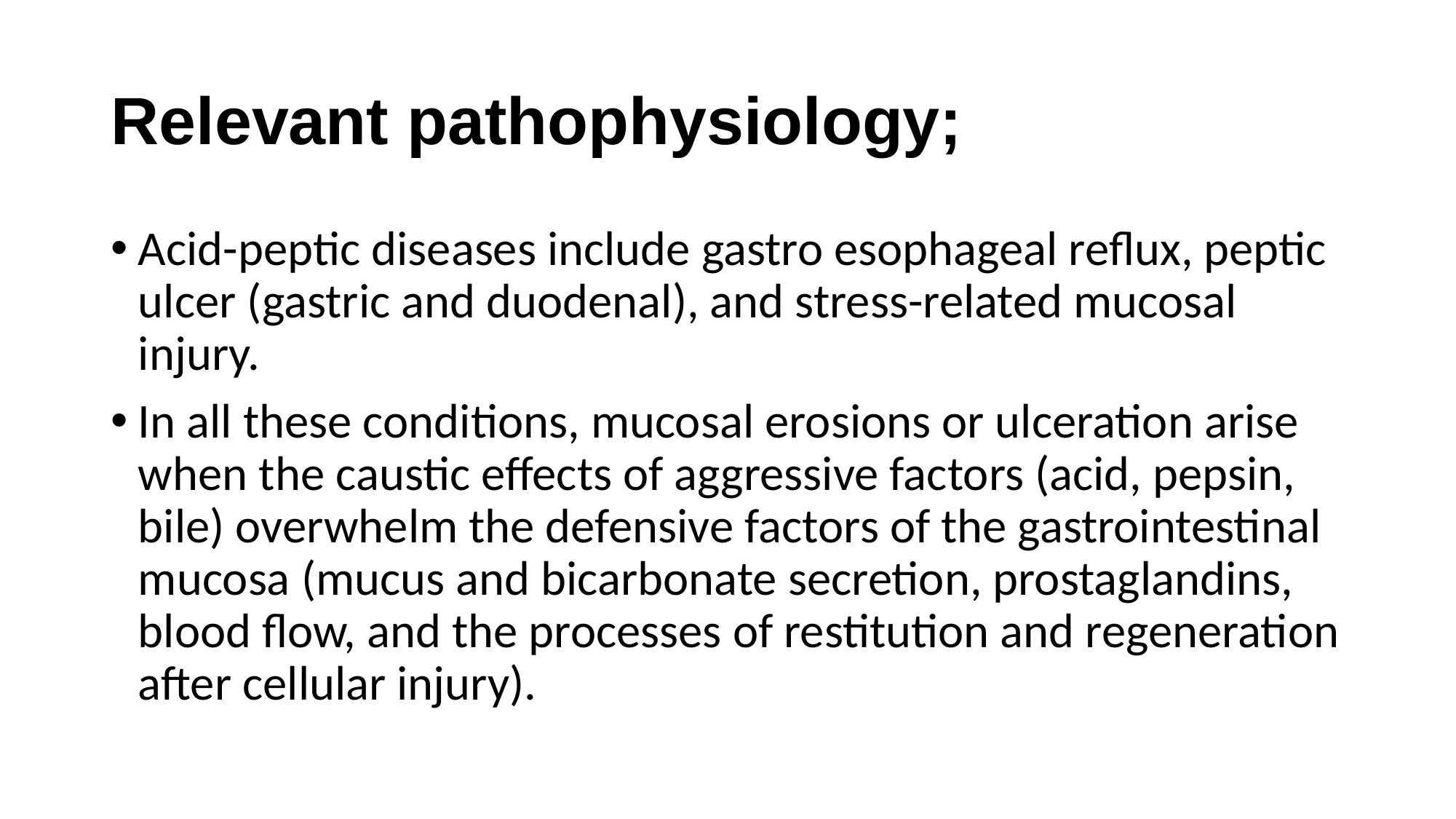

# Relevant pathophysiology;
Acid-peptic diseases include gastro esophageal reflux, peptic ulcer (gastric and duodenal), and stress-related mucosal injury.
In all these conditions, mucosal erosions or ulceration arise when the caustic effects of aggressive factors (acid, pepsin, bile) overwhelm the defensive factors of the gastrointestinal mucosa (mucus and bicarbonate secretion, prostaglandins, blood flow, and the processes of restitution and regeneration after cellular injury).